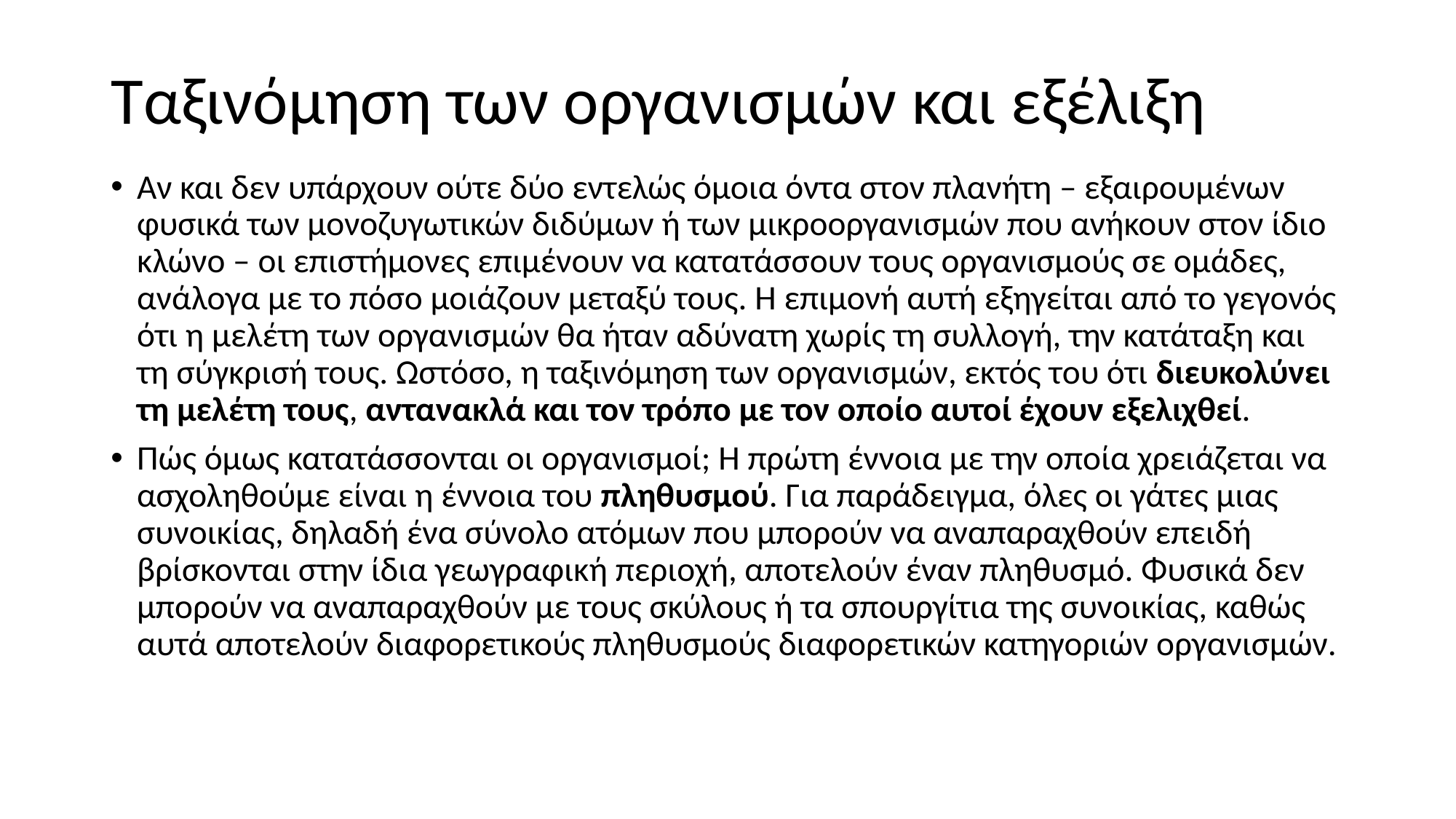

# Ταξινόμηση των οργανισμών και εξέλιξη
Αν και δεν υπάρχουν ούτε δύο εντελώς όμοια όντα στον πλανήτη – εξαιρουμένων φυσικά των μονοζυγωτικών διδύμων ή των μικροοργανισμών που ανήκουν στον ίδιο κλώνο – οι επιστήμονες επιμένουν να κατατάσσουν τους οργανισμούς σε ομάδες, ανάλογα με το πόσο μοιάζουν μεταξύ τους. Η επιμονή αυτή εξηγείται από το γεγονός ότι η μελέτη των οργανισμών θα ήταν αδύνατη χωρίς τη συλλογή, την κατάταξη και τη σύγκρισή τους. Ωστόσο, η ταξινόμηση των οργανισμών, εκτός του ότι διευκολύνει τη μελέτη τους, αντανακλά και τον τρόπο με τον οποίο αυτοί έχουν εξελιχθεί.
Πώς όμως κατατάσσονται οι οργανισμοί; Η πρώτη έννοια με την οποία χρειάζεται να ασχοληθούμε είναι η έννοια του πληθυσμού. Για παράδειγμα, όλες οι γάτες μιας συνοικίας, δηλαδή ένα σύνολο ατόμων που μπορούν να αναπαραχθούν επειδή βρίσκονται στην ίδια γεωγραφική περιοχή, αποτελούν έναν πληθυσμό. Φυσικά δεν μπορούν να αναπαραχθούν με τους σκύλους ή τα σπουργίτια της συνοικίας, καθώς αυτά αποτελούν διαφορετικούς πληθυσμούς διαφορετικών κατηγοριών οργανισμών.